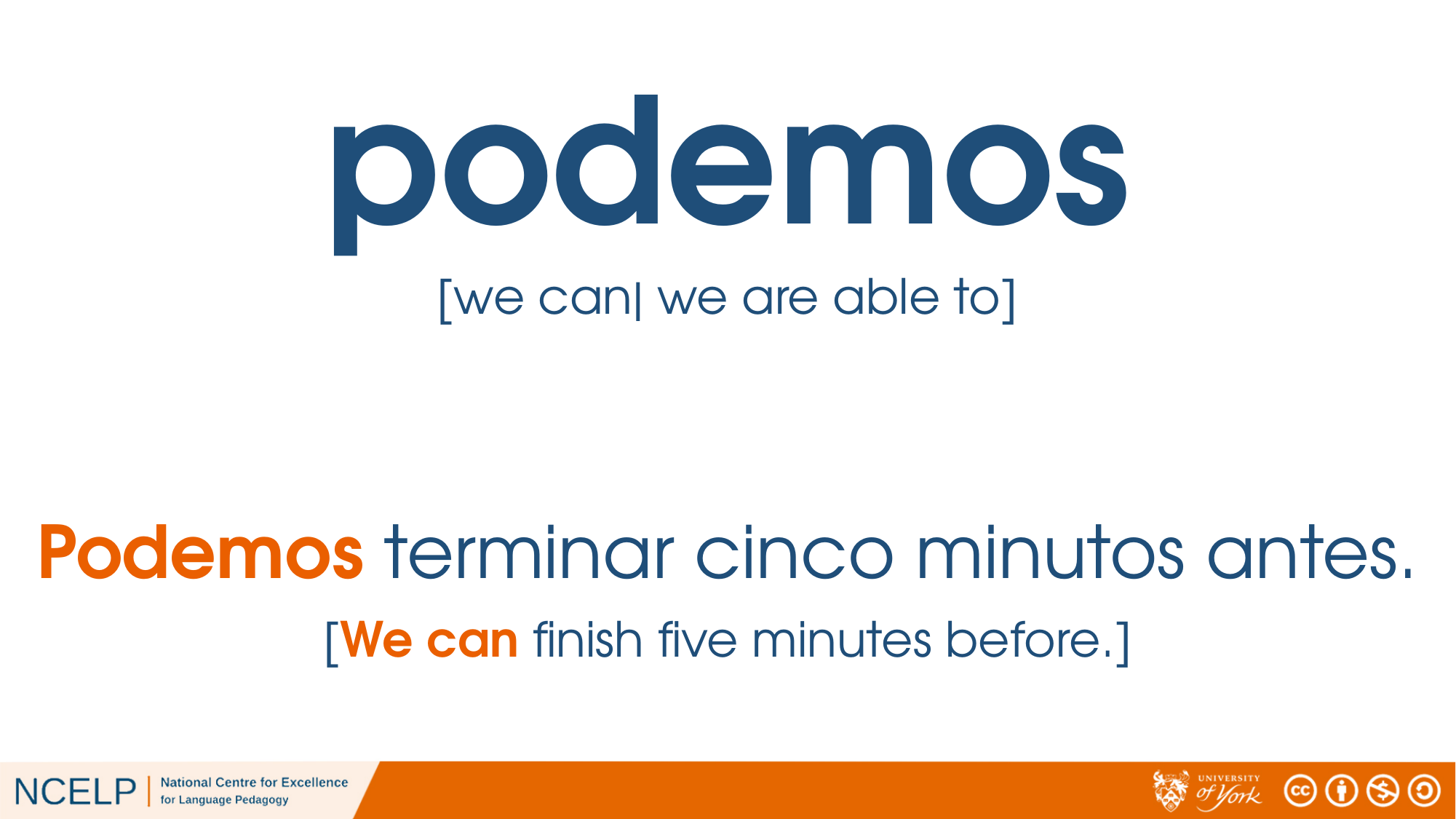

podemos
[we can| we are able to]
Podemos terminar cinco minutos antes.
[We can finish five minutes before.]